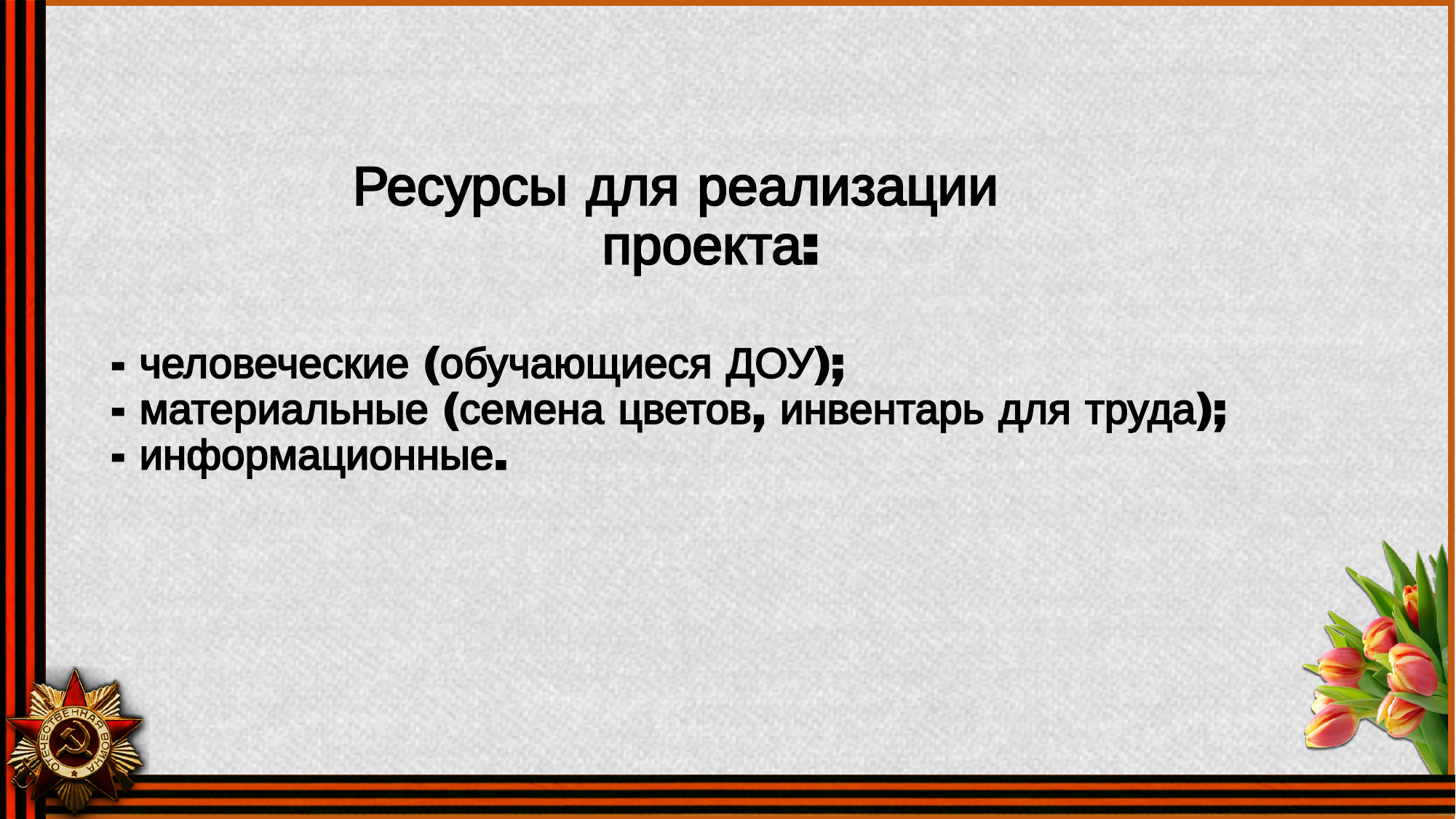

# Ресурсы для реализации проекта: - человеческие (обучающиеся ДОУ); - материальные (семена цветов, инвентарь для труда); - информационные.